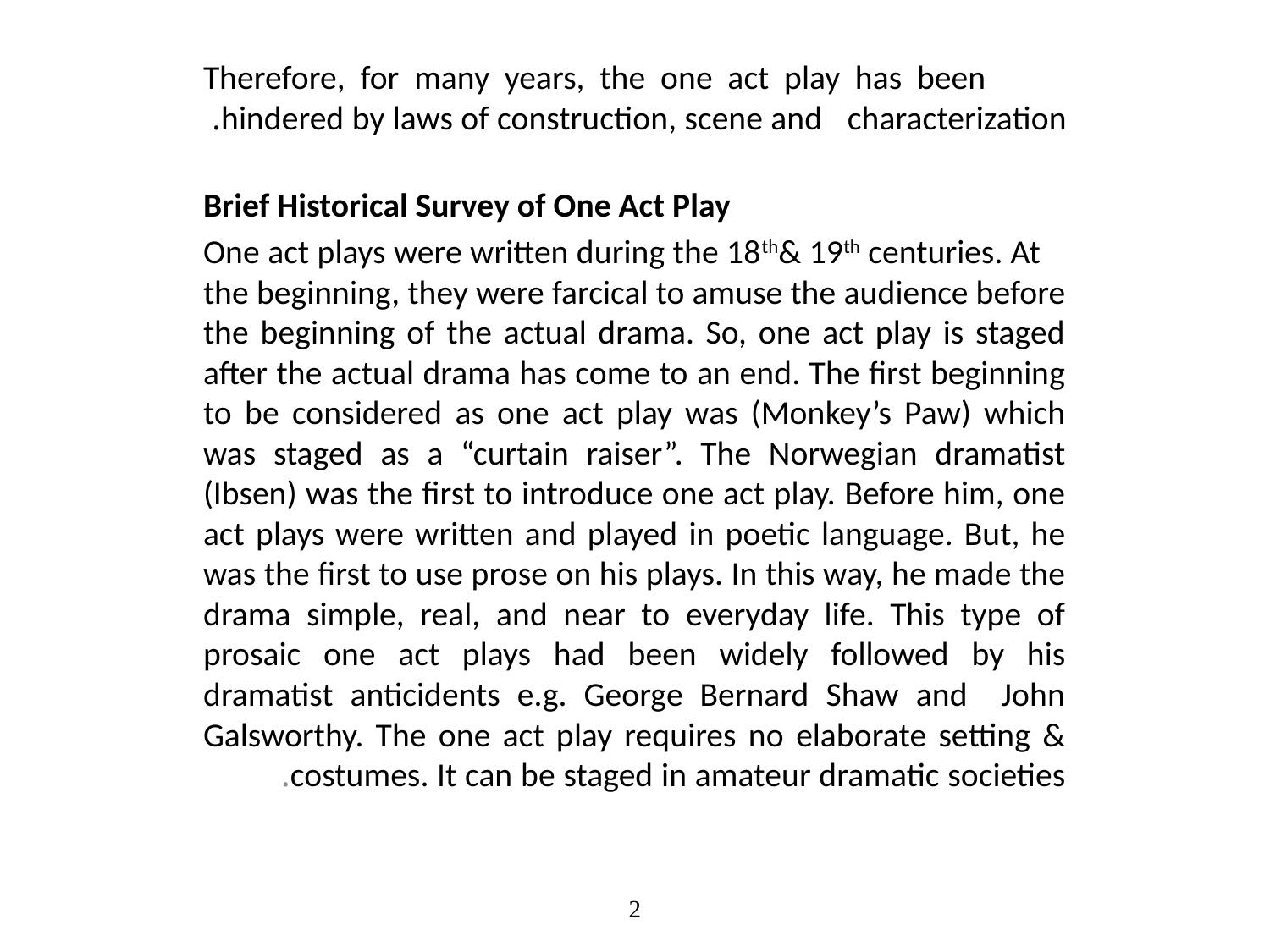

#
    Therefore, for many years, the one act play has been  hindered by laws of construction, scene and   characterization.
Brief Historical Survey of One Act Play
   One act plays were written during the 18th& 19th centuries. At the beginning, they were farcical to amuse the audience before the beginning of the actual drama. So, one act play is staged after the actual drama has come to an end. The first beginning to be considered as one act play was (Monkey’s Paw) which was staged as a “curtain raiser”. The Norwegian dramatist (Ibsen) was the first to introduce one act play. Before him, one act plays were written and played in poetic language. But, he was the first to use prose on his plays. In this way, he made the drama simple, real, and near to everyday life. This type of prosaic one act plays had been widely followed by his dramatist anticidents e.g. George Bernard Shaw and  John Galsworthy. The one act play requires no elaborate setting & costumes. It can be staged in amateur dramatic societies.
2